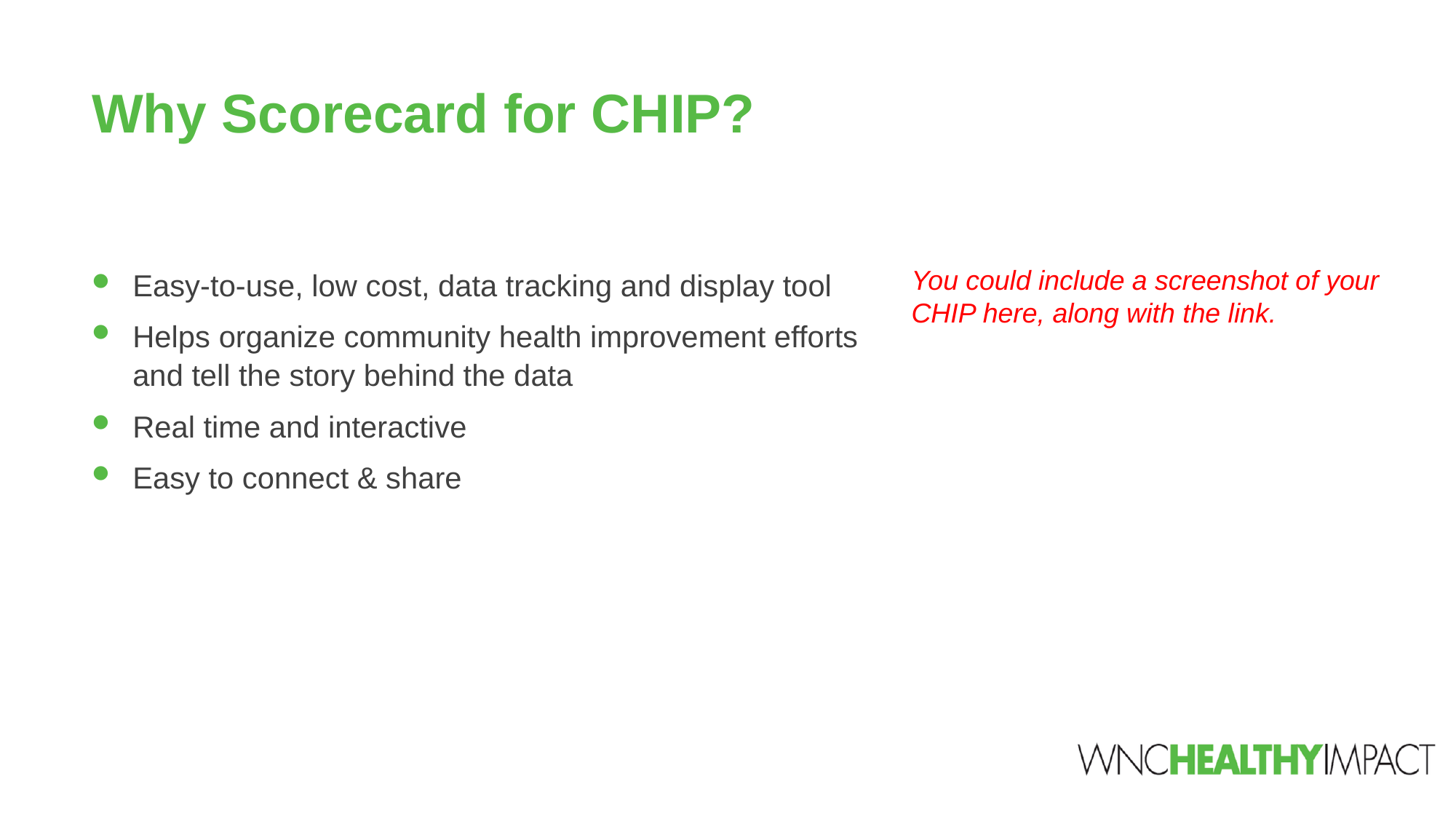

# Why Scorecard for CHIP?
You could include a screenshot of your CHIP here, along with the link.
Easy-to-use, low cost, data tracking and display tool
Helps organize community health improvement efforts and tell the story behind the data
Real time and interactive
Easy to connect & share